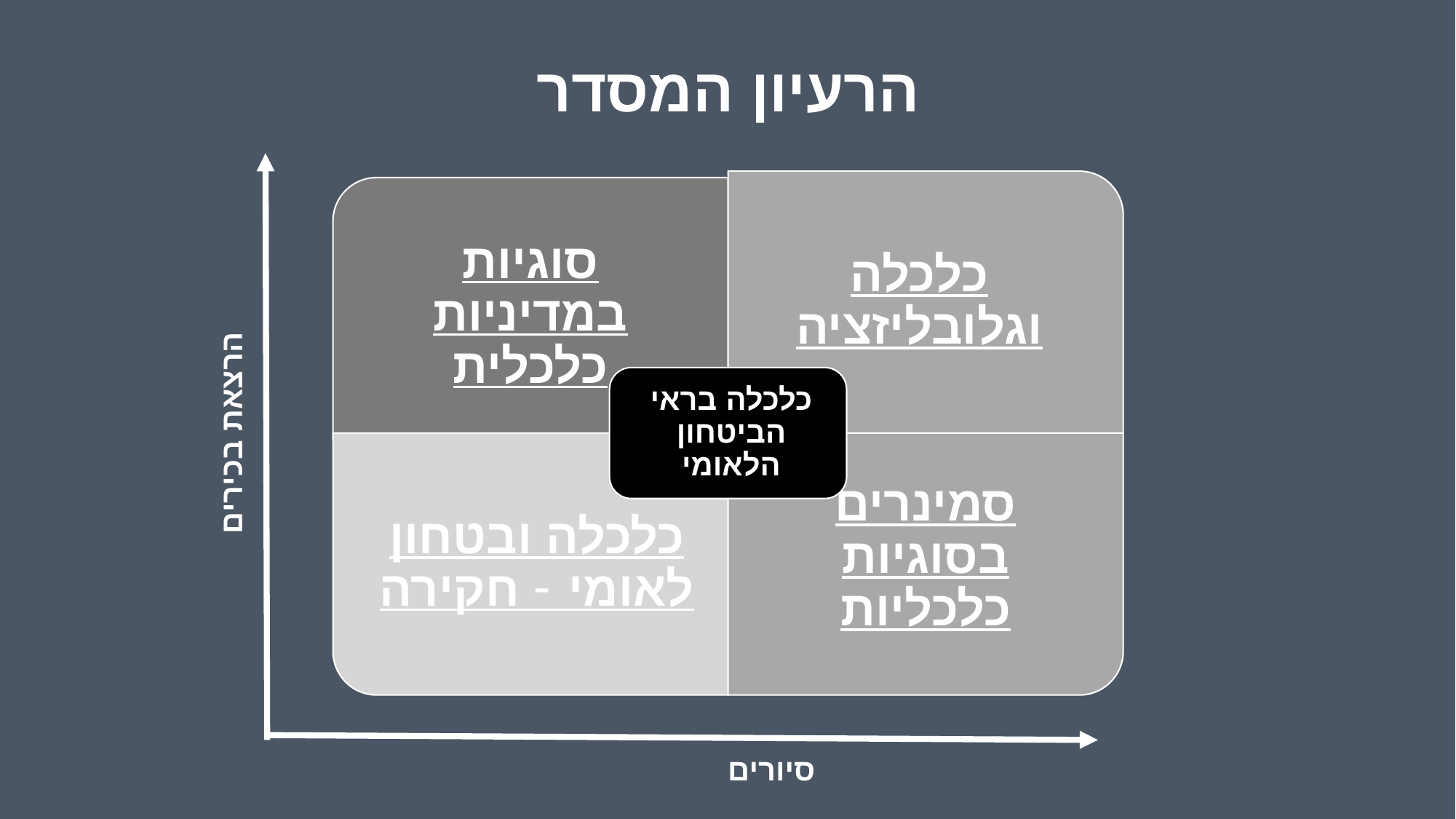

הרעיון המסדר
סוגיות במדיניות כלכלית
כלכלה וגלובליזציה
כלכלה ובטחון לאומי - חקירה
סמינרים בסוגיות כלכליות
כלכלה בראי הביטחון הלאומי
הרצאת בכירים
סיורים